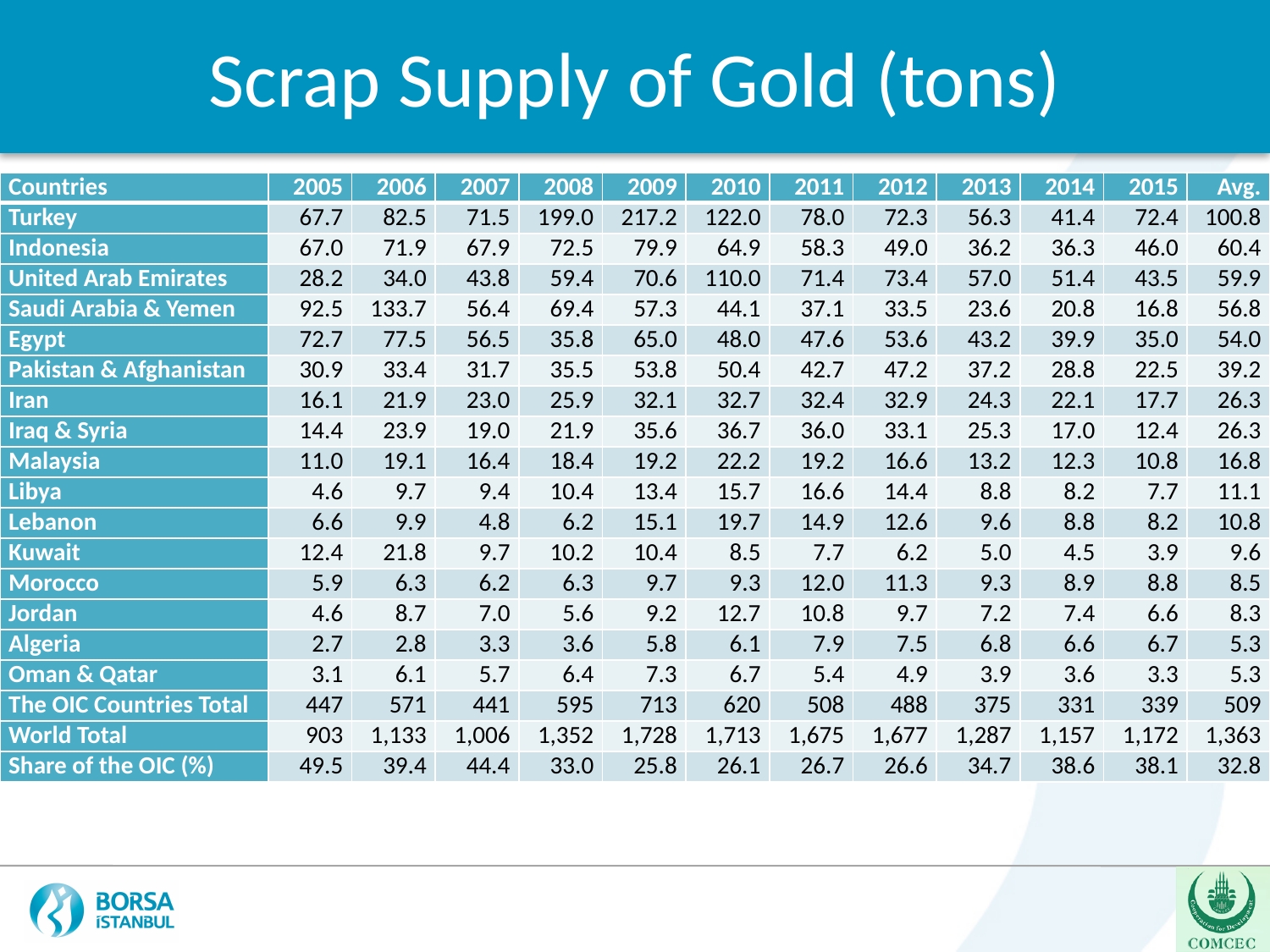

Scrap Supply of Gold (tons)
| Countries | 2005 | 2006 | 2007 | 2008 | 2009 | 2010 | 2011 | 2012 | 2013 | 2014 | 2015 | Avg. |
| --- | --- | --- | --- | --- | --- | --- | --- | --- | --- | --- | --- | --- |
| Turkey | 67.7 | 82.5 | 71.5 | 199.0 | 217.2 | 122.0 | 78.0 | 72.3 | 56.3 | 41.4 | 72.4 | 100.8 |
| Indonesia | 67.0 | 71.9 | 67.9 | 72.5 | 79.9 | 64.9 | 58.3 | 49.0 | 36.2 | 36.3 | 46.0 | 60.4 |
| United Arab Emirates | 28.2 | 34.0 | 43.8 | 59.4 | 70.6 | 110.0 | 71.4 | 73.4 | 57.0 | 51.4 | 43.5 | 59.9 |
| Saudi Arabia & Yemen | 92.5 | 133.7 | 56.4 | 69.4 | 57.3 | 44.1 | 37.1 | 33.5 | 23.6 | 20.8 | 16.8 | 56.8 |
| Egypt | 72.7 | 77.5 | 56.5 | 35.8 | 65.0 | 48.0 | 47.6 | 53.6 | 43.2 | 39.9 | 35.0 | 54.0 |
| Pakistan & Afghanistan | 30.9 | 33.4 | 31.7 | 35.5 | 53.8 | 50.4 | 42.7 | 47.2 | 37.2 | 28.8 | 22.5 | 39.2 |
| Iran | 16.1 | 21.9 | 23.0 | 25.9 | 32.1 | 32.7 | 32.4 | 32.9 | 24.3 | 22.1 | 17.7 | 26.3 |
| Iraq & Syria | 14.4 | 23.9 | 19.0 | 21.9 | 35.6 | 36.7 | 36.0 | 33.1 | 25.3 | 17.0 | 12.4 | 26.3 |
| Malaysia | 11.0 | 19.1 | 16.4 | 18.4 | 19.2 | 22.2 | 19.2 | 16.6 | 13.2 | 12.3 | 10.8 | 16.8 |
| Libya | 4.6 | 9.7 | 9.4 | 10.4 | 13.4 | 15.7 | 16.6 | 14.4 | 8.8 | 8.2 | 7.7 | 11.1 |
| Lebanon | 6.6 | 9.9 | 4.8 | 6.2 | 15.1 | 19.7 | 14.9 | 12.6 | 9.6 | 8.8 | 8.2 | 10.8 |
| Kuwait | 12.4 | 21.8 | 9.7 | 10.2 | 10.4 | 8.5 | 7.7 | 6.2 | 5.0 | 4.5 | 3.9 | 9.6 |
| Morocco | 5.9 | 6.3 | 6.2 | 6.3 | 9.7 | 9.3 | 12.0 | 11.3 | 9.3 | 8.9 | 8.8 | 8.5 |
| Jordan | 4.6 | 8.7 | 7.0 | 5.6 | 9.2 | 12.7 | 10.8 | 9.7 | 7.2 | 7.4 | 6.6 | 8.3 |
| Algeria | 2.7 | 2.8 | 3.3 | 3.6 | 5.8 | 6.1 | 7.9 | 7.5 | 6.8 | 6.6 | 6.7 | 5.3 |
| Oman & Qatar | 3.1 | 6.1 | 5.7 | 6.4 | 7.3 | 6.7 | 5.4 | 4.9 | 3.9 | 3.6 | 3.3 | 5.3 |
| The OIC Countries Total | 447 | 571 | 441 | 595 | 713 | 620 | 508 | 488 | 375 | 331 | 339 | 509 |
| World Total | 903 | 1,133 | 1,006 | 1,352 | 1,728 | 1,713 | 1,675 | 1,677 | 1,287 | 1,157 | 1,172 | 1,363 |
| Share of the OIC (%) | 49.5 | 39.4 | 44.4 | 33.0 | 25.8 | 26.1 | 26.7 | 26.6 | 34.7 | 38.6 | 38.1 | 32.8 |